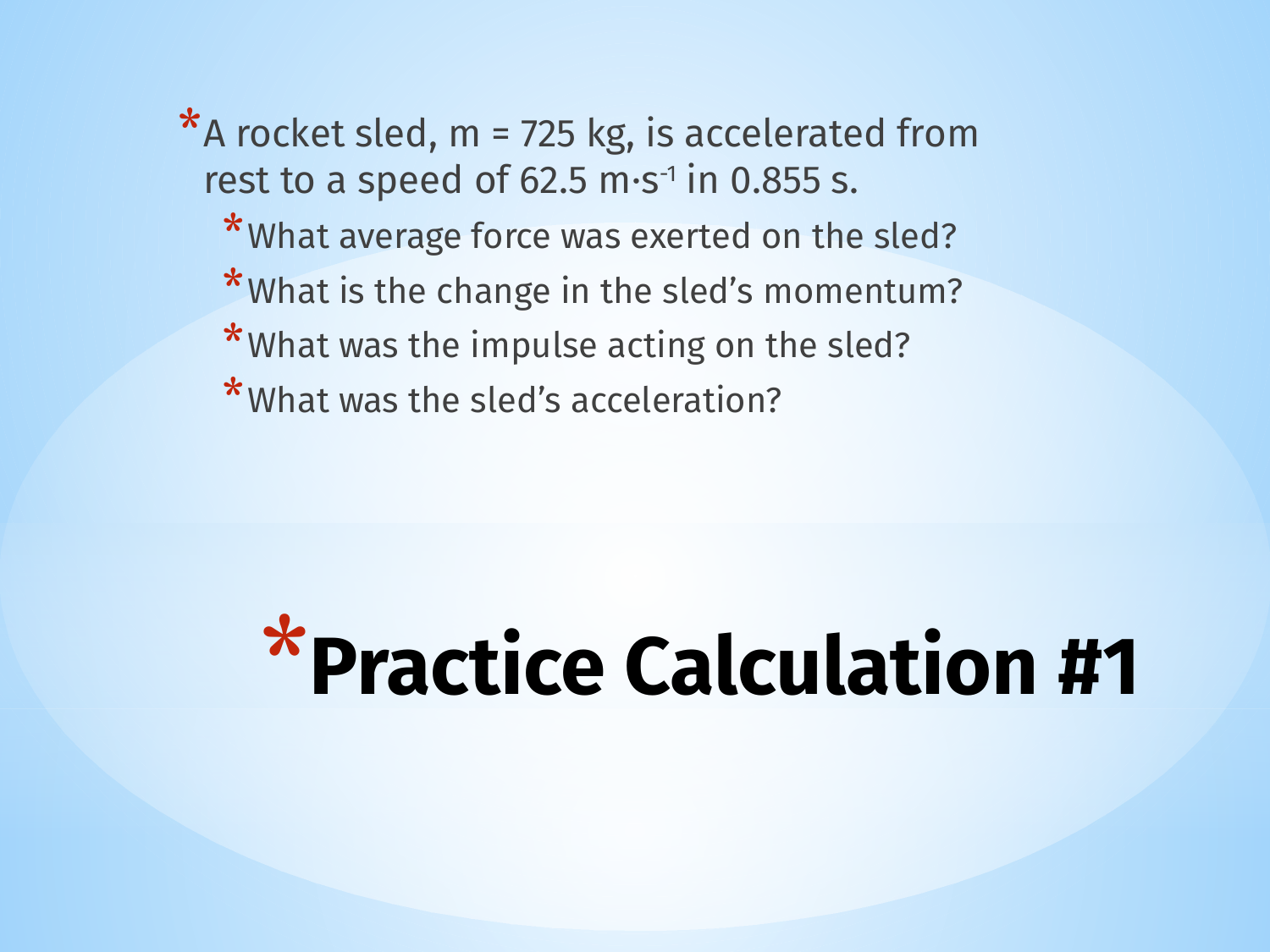

A rocket sled, m = 725 kg, is accelerated from rest to a speed of 62.5 m·s-1 in 0.855 s.
What average force was exerted on the sled?
What is the change in the sled’s momentum?
What was the impulse acting on the sled?
What was the sled’s acceleration?
# Practice Calculation #1